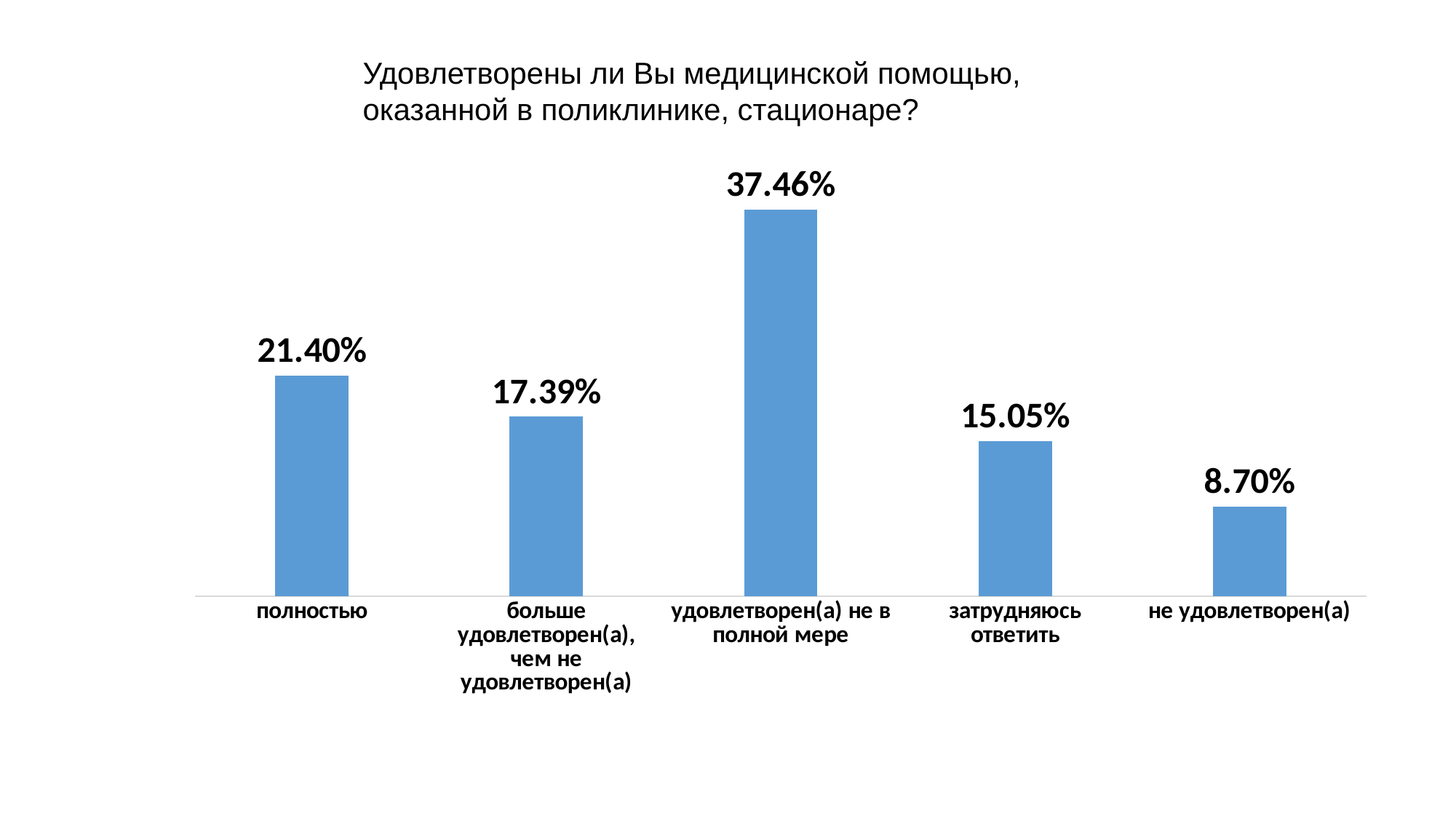

Удовлетворены ли Вы медицинской помощью, оказанной в поликлинике, стационаре?

### Chart

| Category | Ряд 1 |
|---|---|
| полностью | 0.214 |
| больше удовлетворен(а), чем не удовлетворен(а) | 0.1739 |
| удовлетворен(а) не в полной мере | 0.3746 |
| затрудняюсь ответить | 0.1505 |
| не удовлетворен(а) | 0.087 |